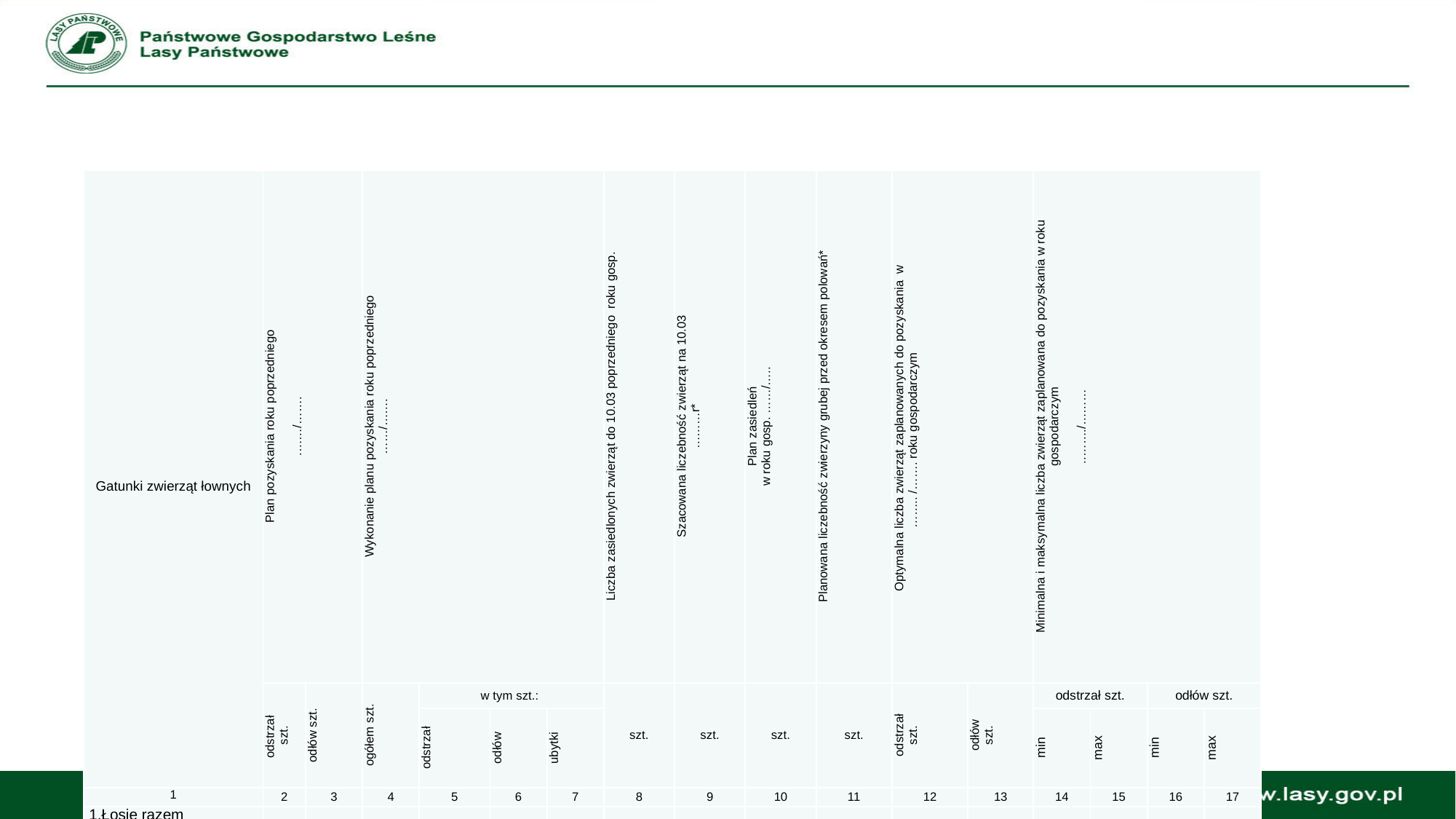

| Gatunki zwierząt łownych | Plan pozyskania roku poprzedniego   .……/……. |  | Wykonanie planu pozyskania roku poprzedniego ……/……. |  |  |  | Liczba zasiedlonych zwierząt do 10.03 poprzedniego roku gosp. | Szacowana liczebność zwierząt na 10.03 ………r\* | Plan zasiedleń w roku gosp. ……/….. | Planowana liczebność zwierzyny grubej przed okresem polowań\* | Optymalna liczba zwierząt zaplanowanych do pozyskania w …….. /……. roku gospodarczym |  | Minimalna i maksymalna liczba zwierząt zaplanowana do pozyskania w roku gospodarczym   ..……./……… |  |  |  |
| --- | --- | --- | --- | --- | --- | --- | --- | --- | --- | --- | --- | --- | --- | --- | --- | --- |
|  | odstrzał szt. | odłów szt. | ogółem szt. | w tym szt.: |  |  | szt. | szt. | szt. | szt. | odstrzał szt. | odłów szt. | odstrzał szt. |  | odłów szt. |  |
|  |  |  |  | odstrzał | odłów | ubytki |  |  |  |  |  |  | min | max | min | max |
| 1 | 2 | 3 | 4 | 5 | 6 | 7 | 8 | 9 | 10 | 11 | 12 | 13 | 14 | 15 | 16 | 17 |
| 1.Łosie razem |  |  |  |  |  |  |  |  |  |  |  |  |  |  |  |  |
| a) byki |  |  |  |  |  |  |  |  |  |  |  |  | X | X | X | X |
| b) klępy |  |  |  |  |  |  |  |  |  |  |  |  | X | X | X | X |
| c) łoszaki |  |  |  |  |  |  |  |  |  |  |  |  | X | X | X | X |
| 2.Jelenie razem |  |  |  |  |  |  |  |  |  |  |  |  |  |  |  |  |
| a) byki razem |  |  |  |  |  |  |  |  |  |  |  |  | X | X | X | X |
| - I kl. wieku |  |  |  |  |  |  |  |  |  |  |  |  | X | X | X | X |
| - II kl. wieku |  |  |  |  |  |  |  |  |  |  |  |  | X | X | X | X |
| - III kl. wieku |  |  |  |  |  |  |  |  |  |  |  |  | X | X | X | X |
| b) łanie |  |  |  |  |  |  |  |  |  |  |  |  | X | X | X | X |
| c) cielęta |  |  |  |  |  |  |  |  |  |  |  |  | X | X | X | X |